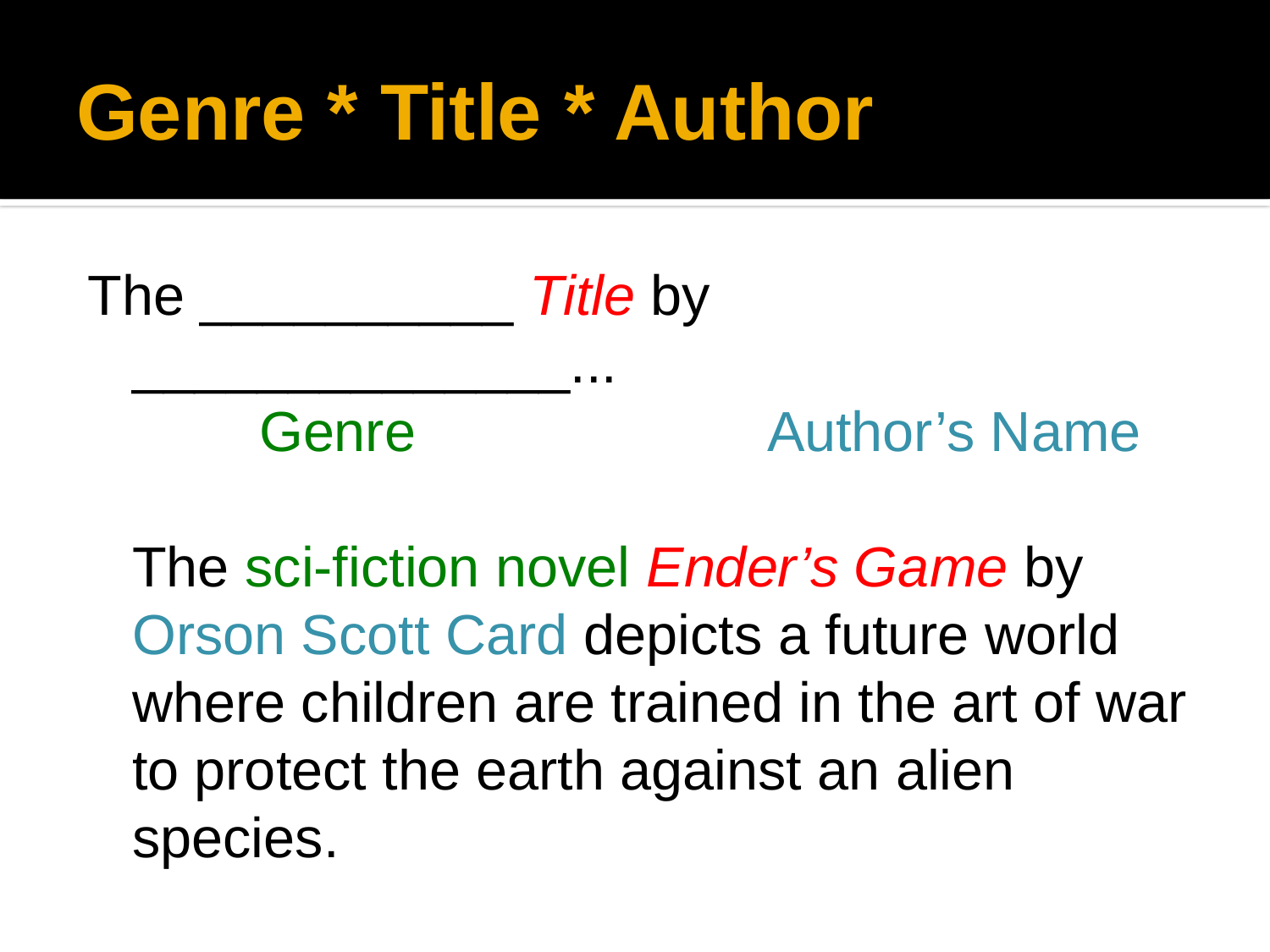

# Genre * Title * Author
The __________ Title by ______________...
		Genre			Author’s Name

	The sci-fiction novel Ender’s Game by Orson Scott Card depicts a future world where children are trained in the art of war to protect the earth against an alien species.